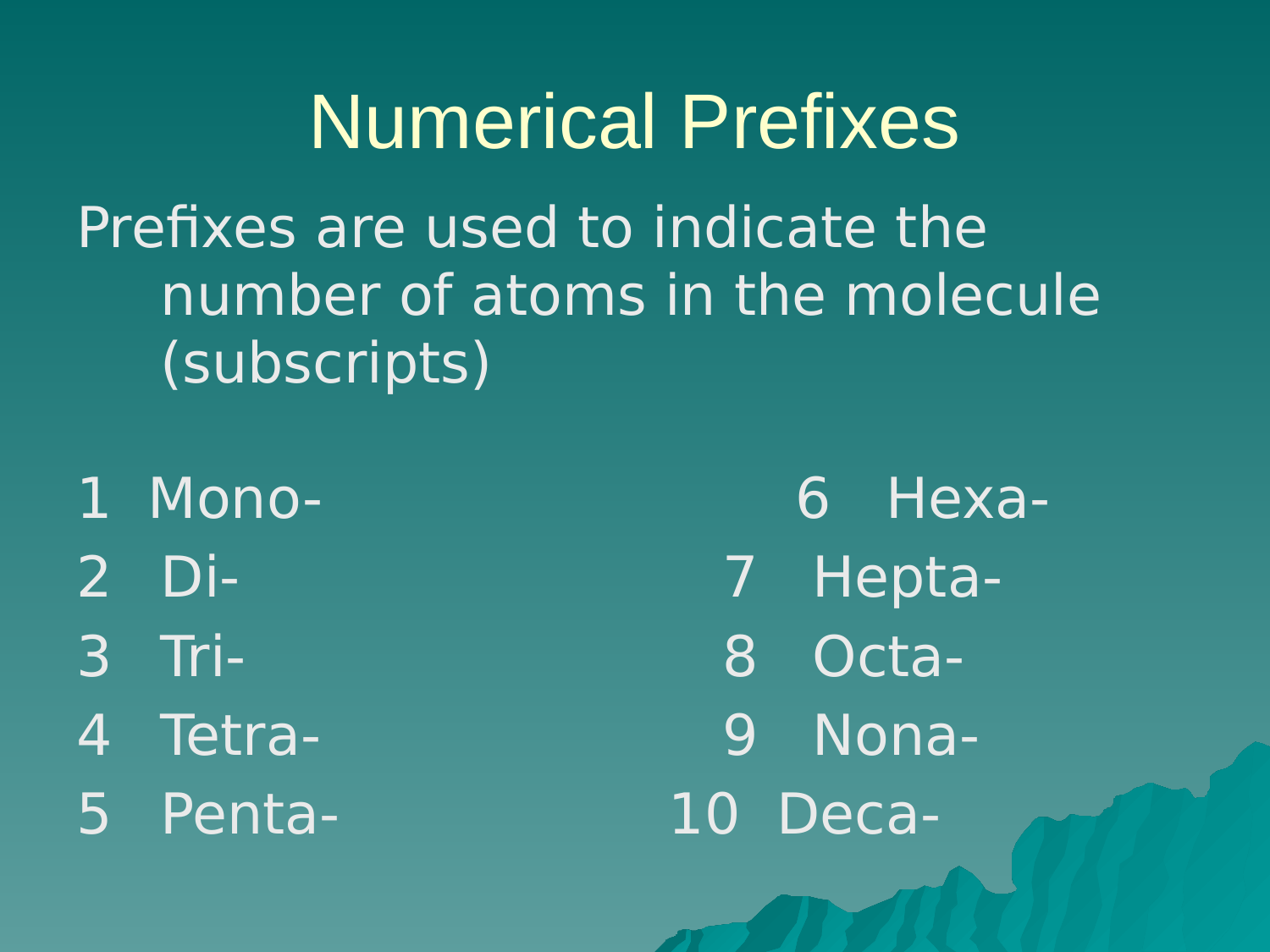

# Numerical Prefixes
Prefixes are used to indicate the number of atoms in the molecule (subscripts)

1  Mono-				6   Hexa-
2	Di-				   7   Hepta-
3	Tri-				   8   Octa-
4	Tetra-			   9   Nona-
5	Penta-			10  Deca-